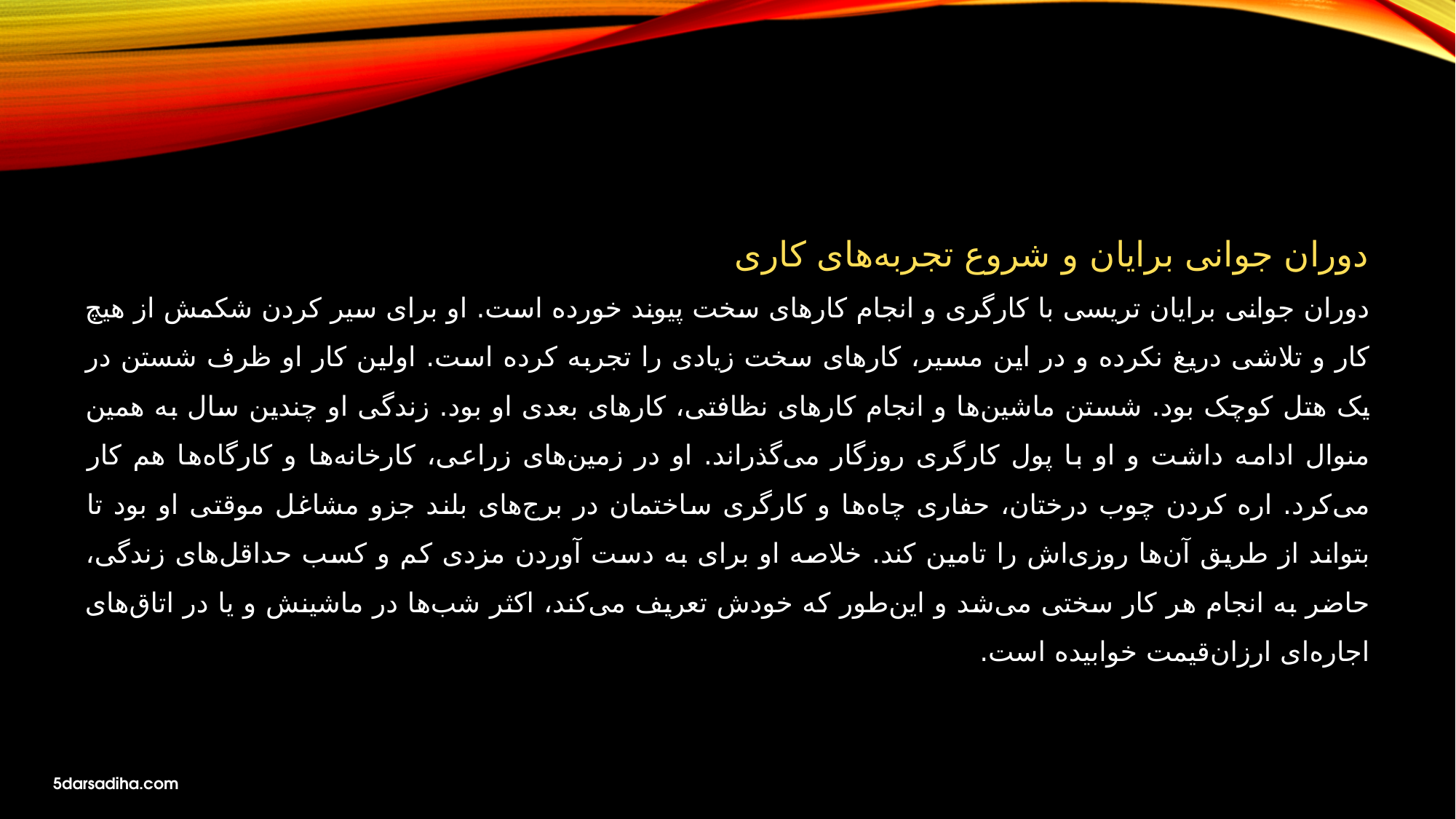

دوران جوانی برایان و شروع تجربه‌های کاری
دوران جوانی برایان تریسی با کارگری و انجام کارهای سخت پیوند خورده است. او برای سیر کردن شکمش از هیچ کار و تلاشی دریغ نکرده و در این مسیر، کارهای سخت زیادی را تجربه کرده است. اولین کار او ظرف شستن در یک هتل کوچک بود. شستن ماشین‌ها و انجام کارهای نظافتی، کارهای بعدی او بود. زندگی او چندین سال به همین منوال ادامه داشت و او با پول کارگری روزگار می‌گذراند. او در زمین‌های زراعی، کارخانه‌ها و کارگاه‌ها هم کار می‌کرد. اره کردن چوب درختان، حفاری چاه‌ها و کارگری ساختمان در برج‌های بلند جزو مشاغل موقتی او بود تا بتواند از طریق آن‌ها روزی‌اش را تامین کند. خلاصه او برای به دست آوردن مزدی کم و کسب حداقل‌های زندگی، حاضر به انجام هر کار سختی می‌شد و این‌طور که خودش تعریف می‌کند، اکثر شب‌ها در ماشینش و یا در اتاق‌های اجاره‌ای ارزان‌قیمت خوابیده است.

5darsadiha.com